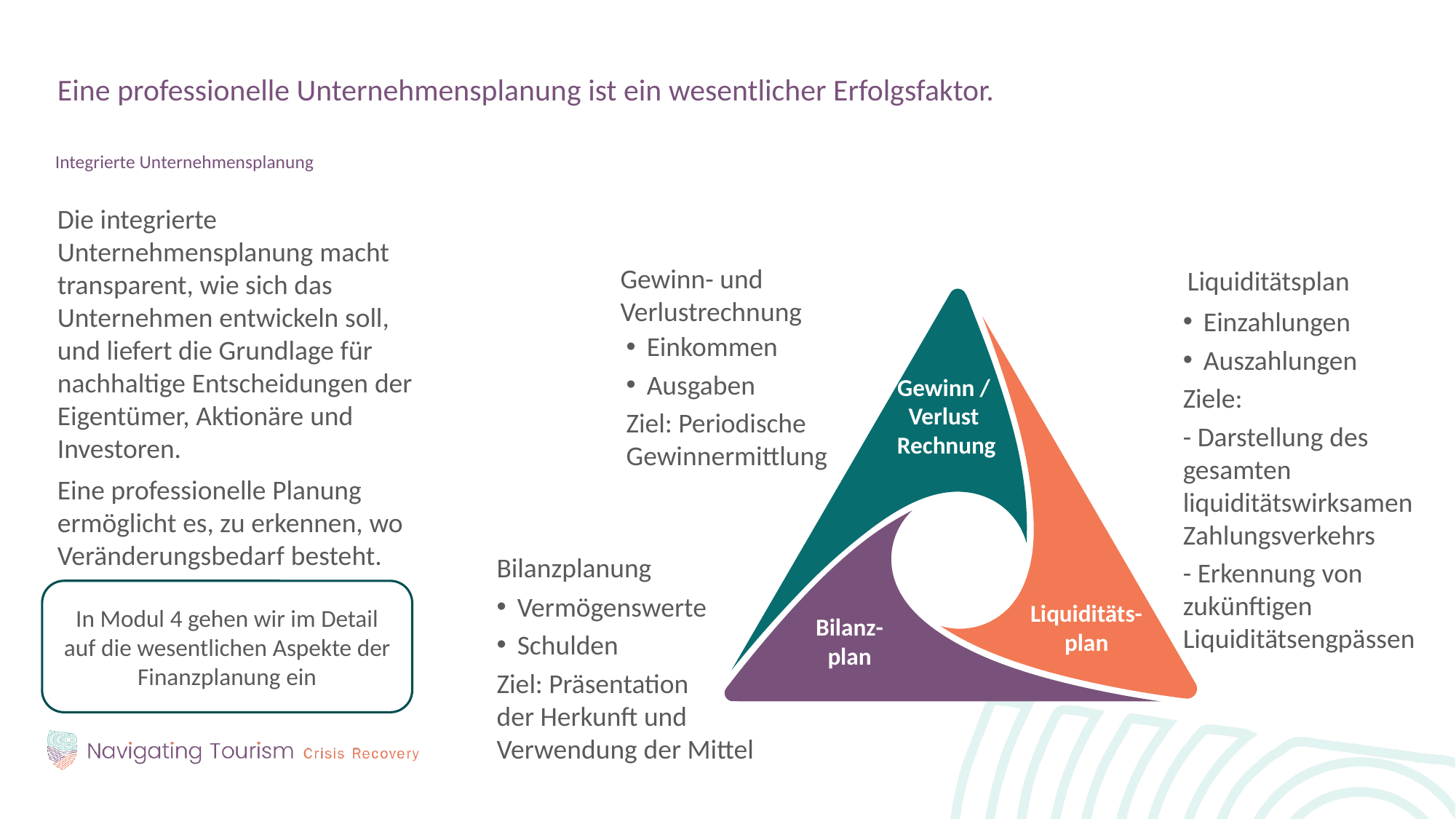

Eine professionelle Unternehmensplanung ist ein wesentlicher Erfolgsfaktor.
Integrierte Unternehmensplanung
Die integrierte Unternehmensplanung macht transparent, wie sich das Unternehmen entwickeln soll, und liefert die Grundlage für nachhaltige Entscheidungen der Eigentümer, Aktionäre und Investoren.
Eine professionelle Planung ermöglicht es, zu erkennen, wo Veränderungsbedarf besteht.
Gewinn- und Verlustrechnung
Liquiditätsplan

Gewinn /
Verlust
Rechnung

Liquiditäts-plan
Bilanz-
plan
Einzahlungen
Auszahlungen
Ziele:
- Darstellung des gesamten liquiditätswirksamen Zahlungsverkehrs
- Erkennung von zukünftigen Liquiditätsengpässen
Einkommen
Ausgaben
Ziel: Periodische Gewinnermittlung
Bilanzplanung
In Modul 4 gehen wir im Detail auf die wesentlichen Aspekte der Finanzplanung ein
Vermögenswerte
Schulden
Ziel: Präsentation
der Herkunft und
Verwendung der Mittel